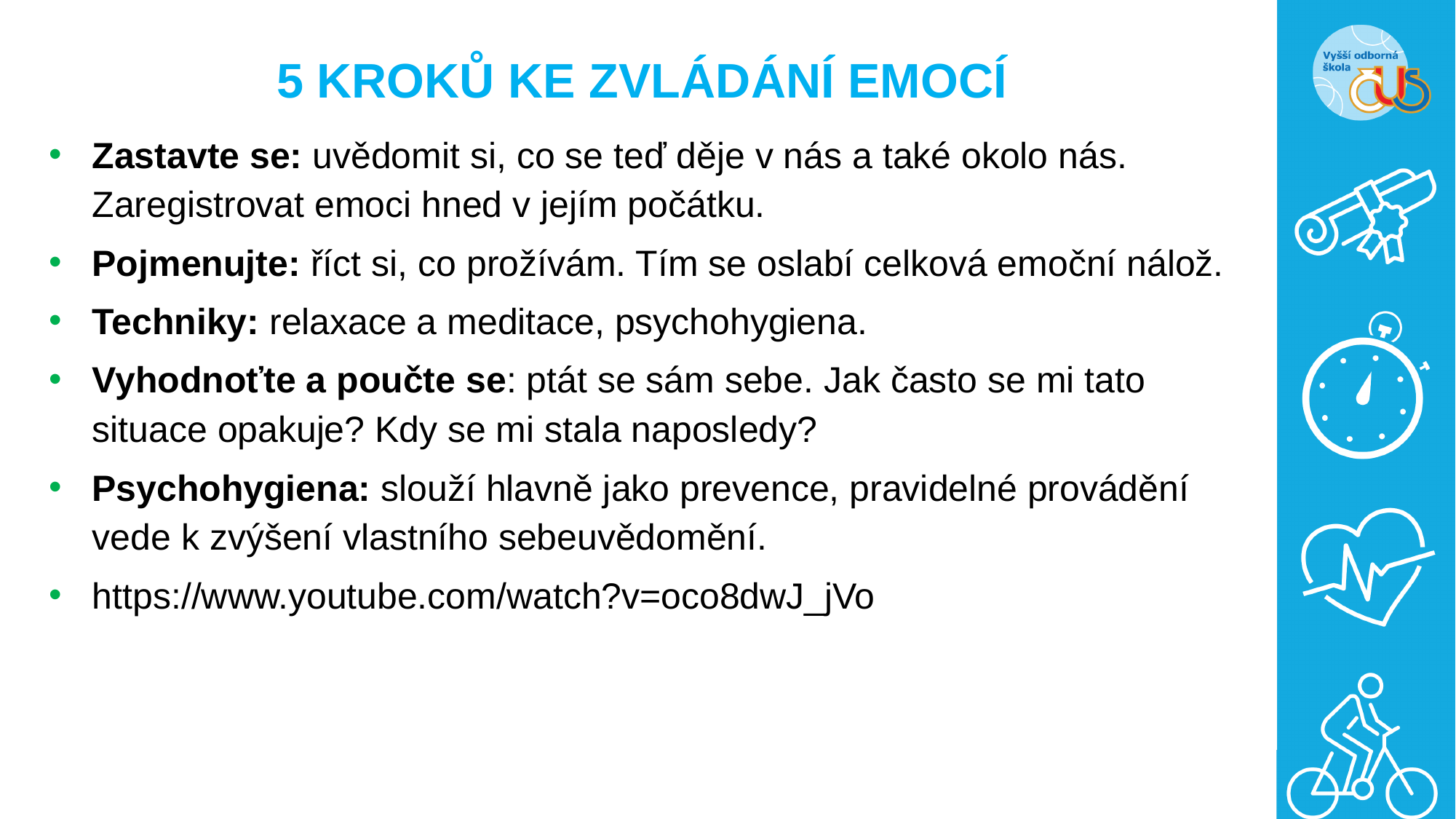

# 5 KROKŮ KE ZVLÁDÁNÍ EMOCÍ
Zastavte se: uvědomit si, co se teď děje v nás a také okolo nás. Zaregistrovat emoci hned v jejím počátku.
Pojmenujte: říct si, co prožívám. Tím se oslabí celková emoční nálož.
Techniky: relaxace a meditace, psychohygiena.
Vyhodnoťte a poučte se: ptát se sám sebe. Jak často se mi tato situace opakuje? Kdy se mi stala naposledy?
Psychohygiena: slouží hlavně jako prevence, pravidelné provádění vede k zvýšení vlastního sebeuvědomění.
https://www.youtube.com/watch?v=oco8dwJ_jVo